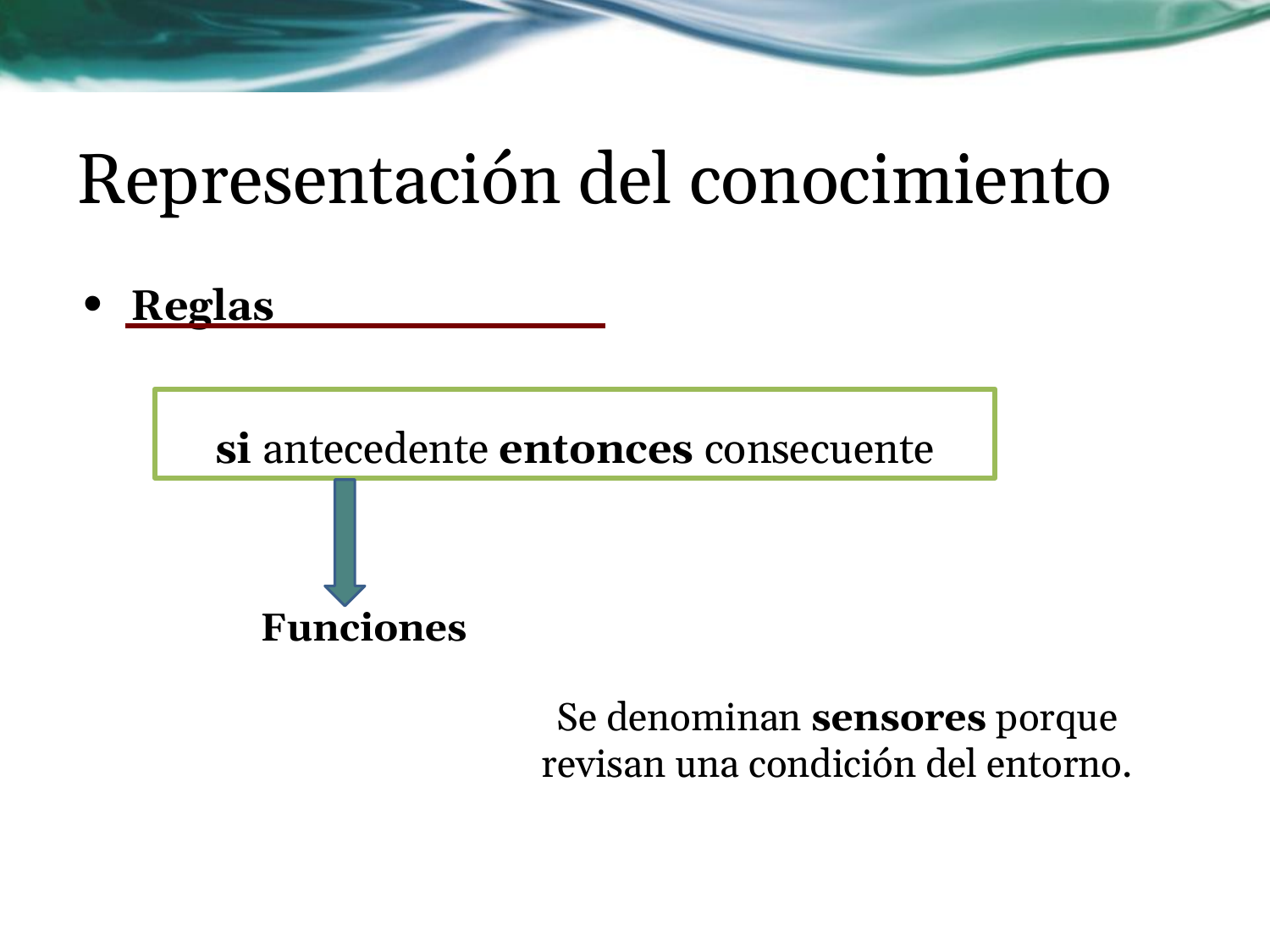

# Representación del conocimiento
Reglas
si antecedente entonces consecuente

Funciones
Se denominan sensores porque revisan una condición del entorno.